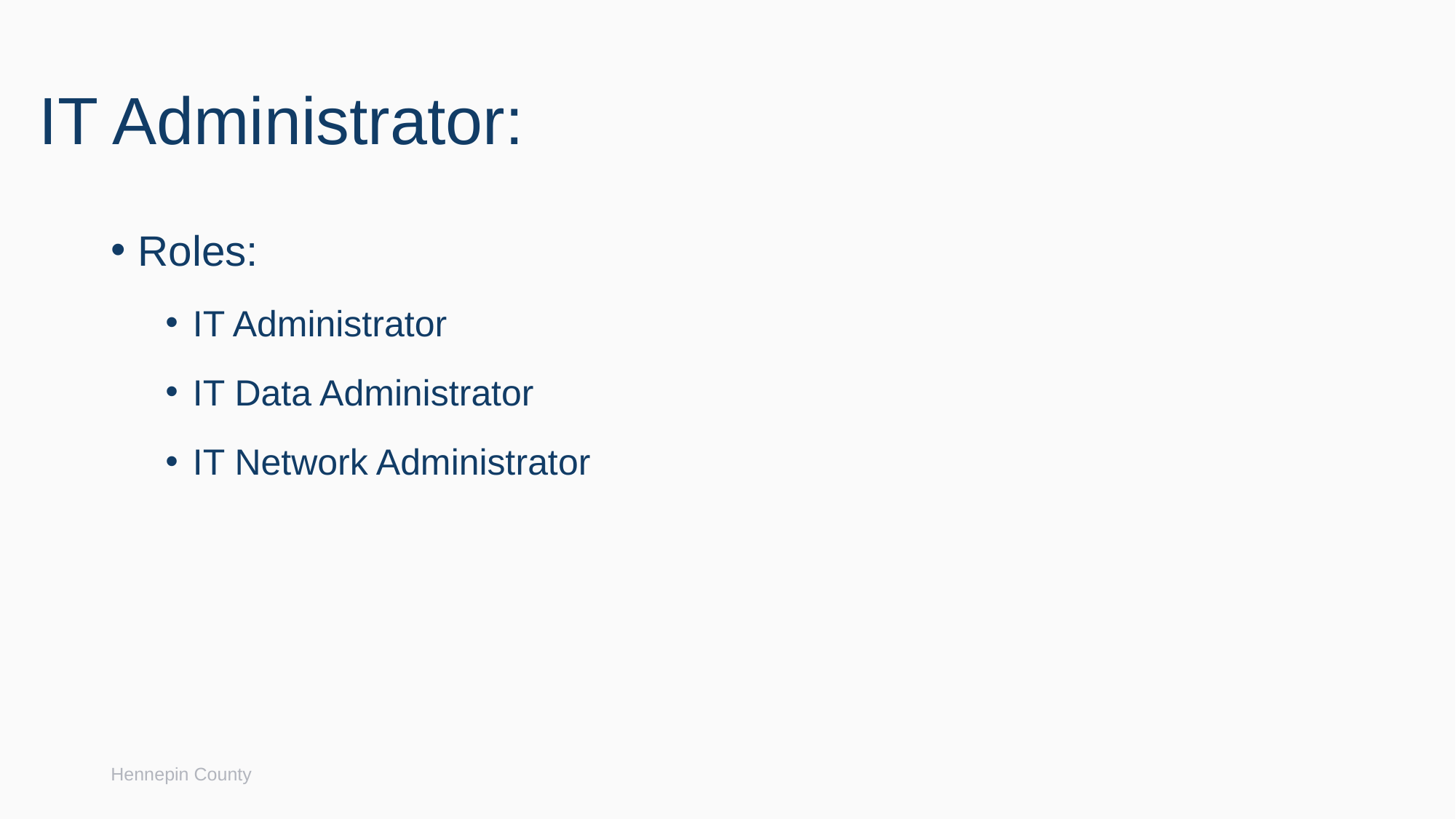

How to set your image in the placeholder
Right click image and select “format picture”
Select “Picture” tab
Select Crop from the drop down menu
Under Picture Position, use the Offset X and Offset Y to position your image within the frame
delete this when no longer needed
# IT Administrator:
Roles:
IT Administrator
IT Data Administrator
IT Network Administrator

Hennepin County